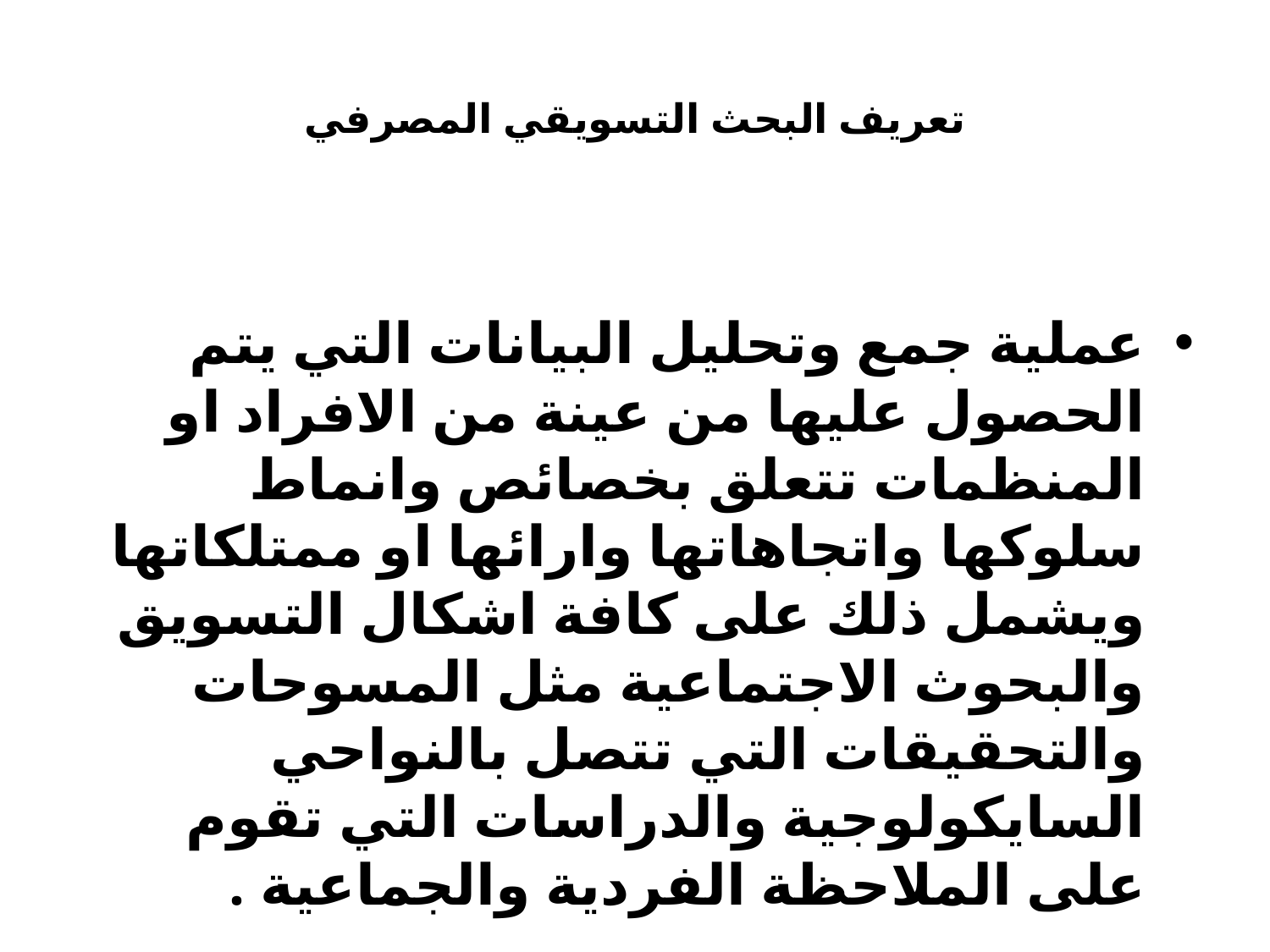

# تعريف البحث التسويقي المصرفي

عملية جمع وتحليل البيانات التي يتم الحصول عليها من عينة من الافراد او المنظمات تتعلق بخصائص وانماط سلوكها واتجاهاتها وارائها او ممتلكاتها ويشمل ذلك على كافة اشكال التسويق والبحوث الاجتماعية مثل المسوحات والتحقيقات التي تتصل بالنواحي السايكولوجية والدراسات التي تقوم على الملاحظة الفردية والجماعية .